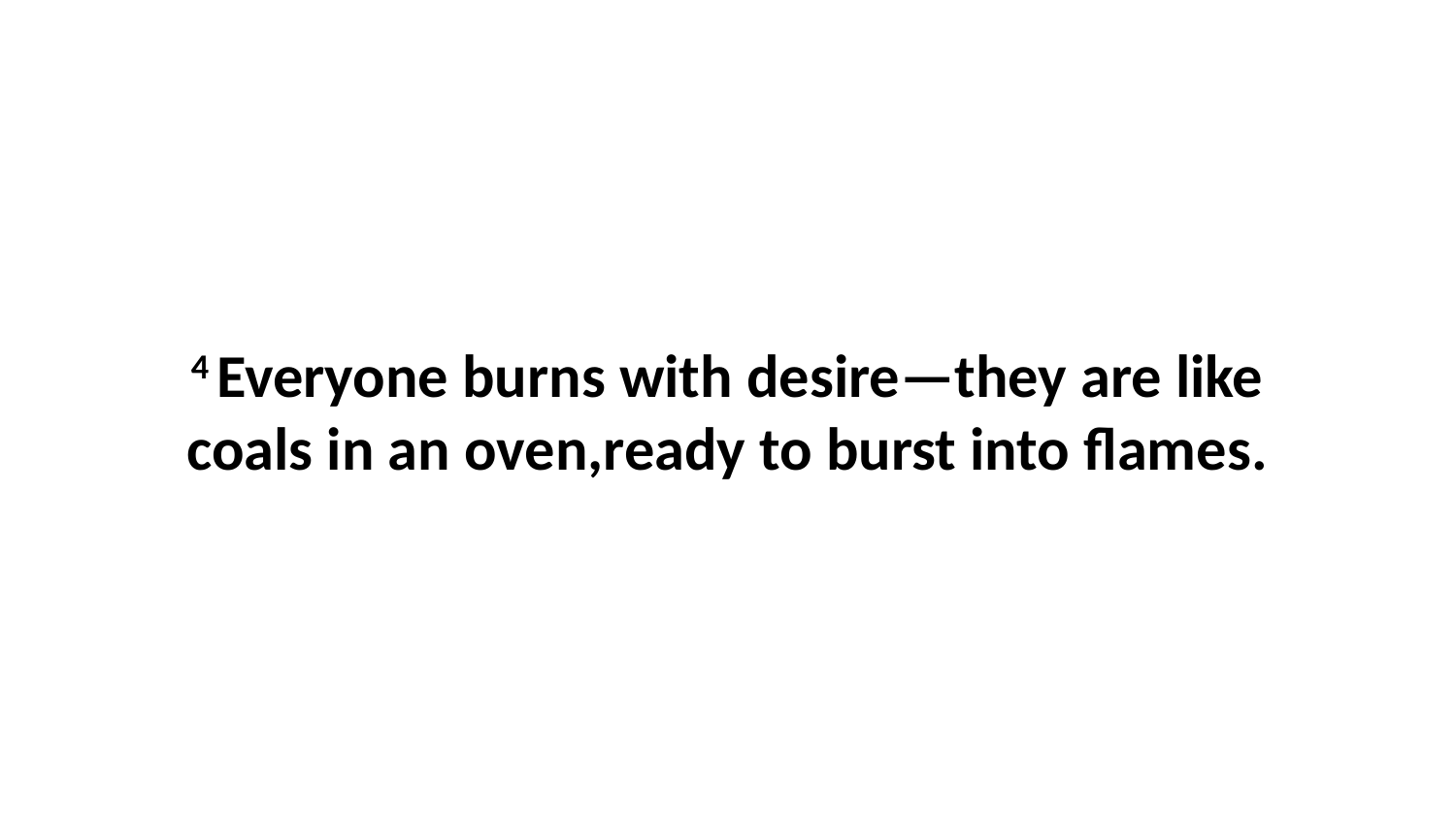

4 Everyone burns with desire—they are like coals in an oven,ready to burst into flames.